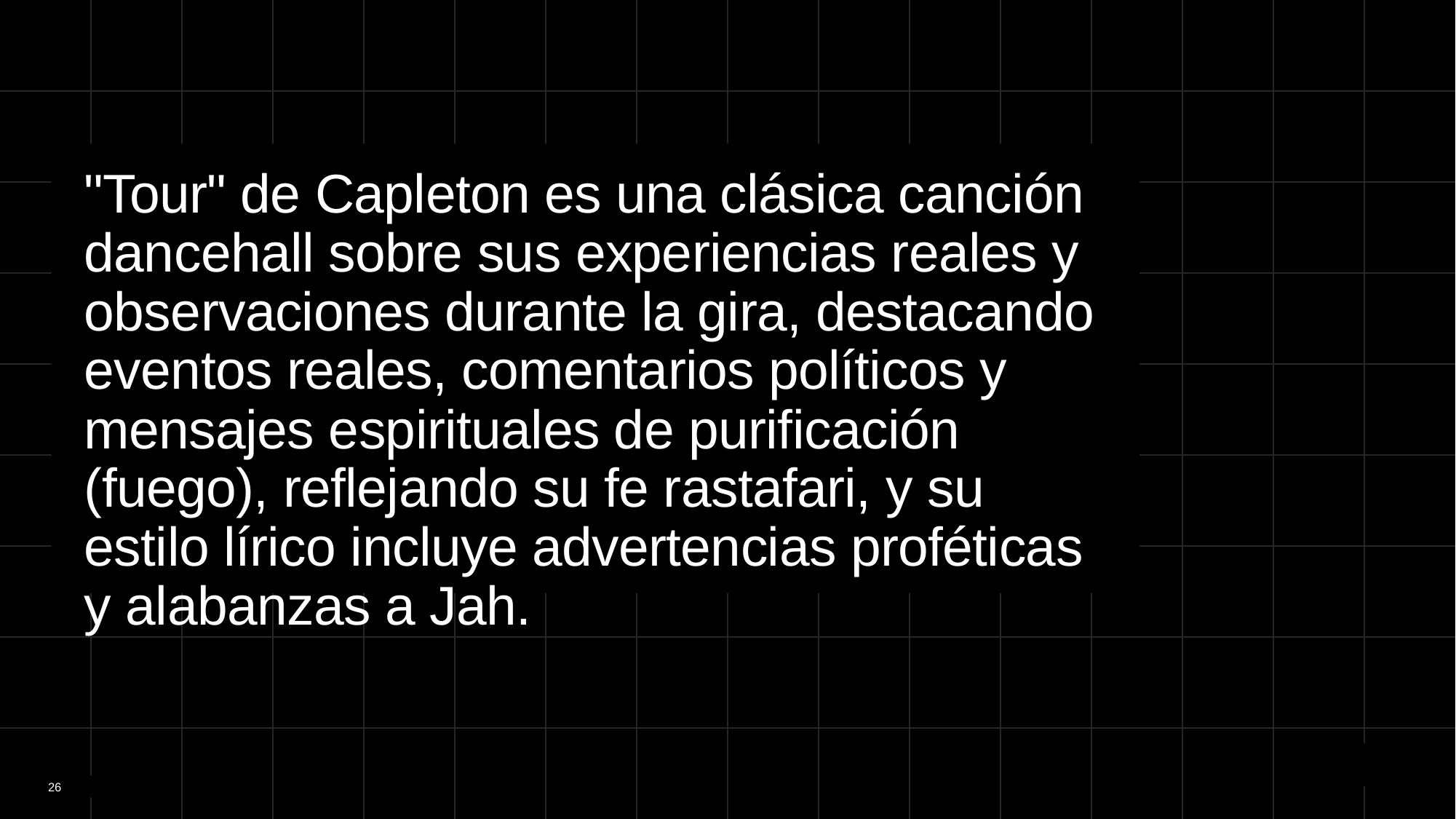

"Tour" de Capleton es una clásica canción dancehall sobre sus experiencias reales y observaciones durante la gira, destacando eventos reales, comentarios políticos y mensajes espirituales de purificación (fuego), reflejando su fe rastafari, y su estilo lírico incluye advertencias proféticas y alabanzas a Jah.
26